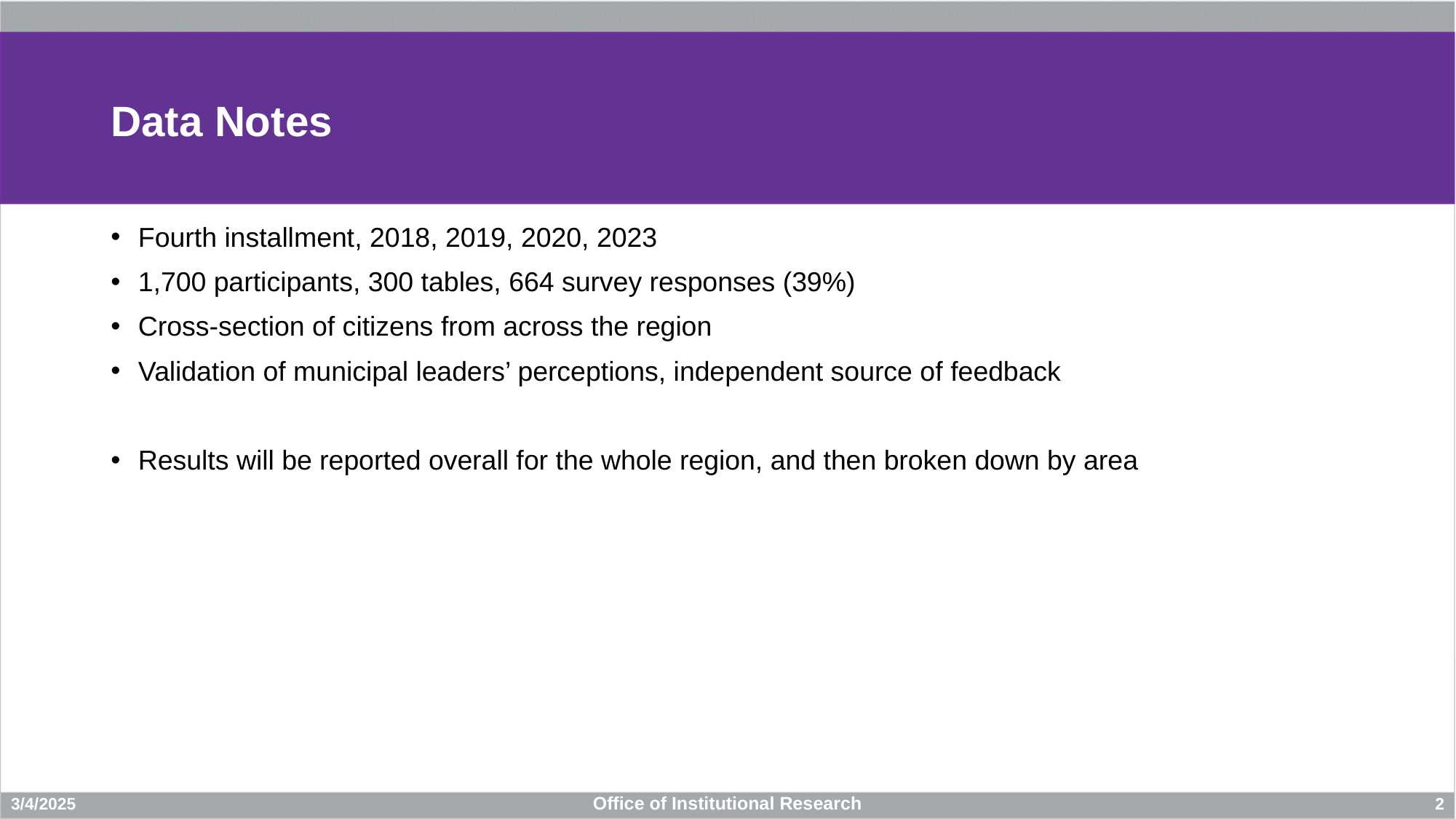

# Data Notes
Fourth installment, 2018, 2019, 2020, 2023
1,700 participants, 300 tables, 664 survey responses (39%)
Cross-section of citizens from across the region
Validation of municipal leaders’ perceptions, independent source of feedback

Results will be reported overall for the whole region, and then broken down by area

Office of Institutional Research
3/4/2025
2